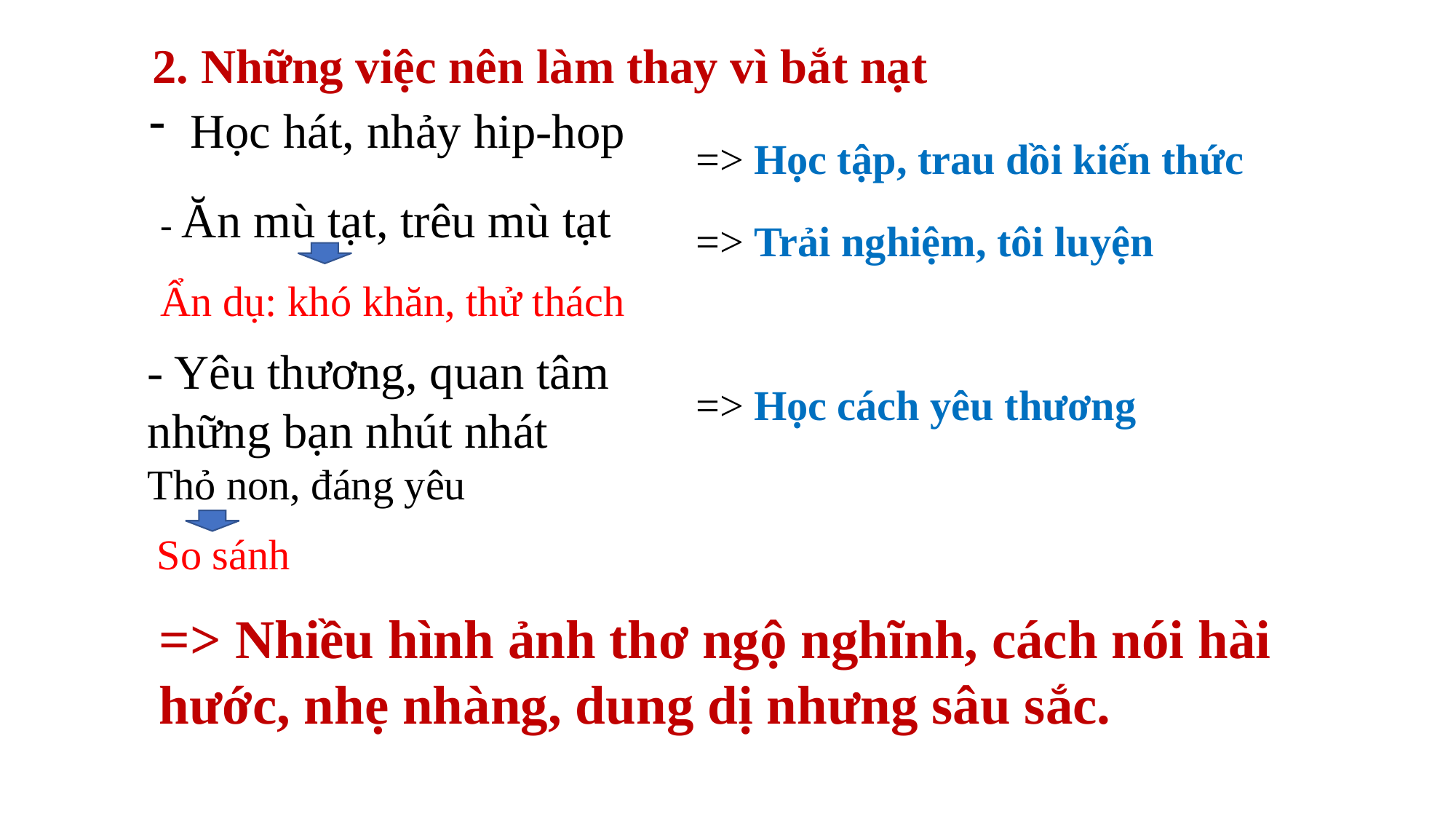

2. Những việc nên làm thay vì bắt nạt
Học hát, nhảy hip-hop

=> Học tập, trau dồi kiến thức
- Ăn mù tạt, trêu mù tạt
=> Trải nghiệm, tôi luyện

Ẩn dụ: khó khăn, thử thách
- Yêu thương, quan tâm  những bạn nhút nhát
Thỏ non, đáng yêu

=> Học cách yêu thương

So sánh
=> Nhiều hình ảnh thơ ngộ nghĩnh, cách nói hài hước, nhẹ nhàng, dung dị nhưng sâu sắc.